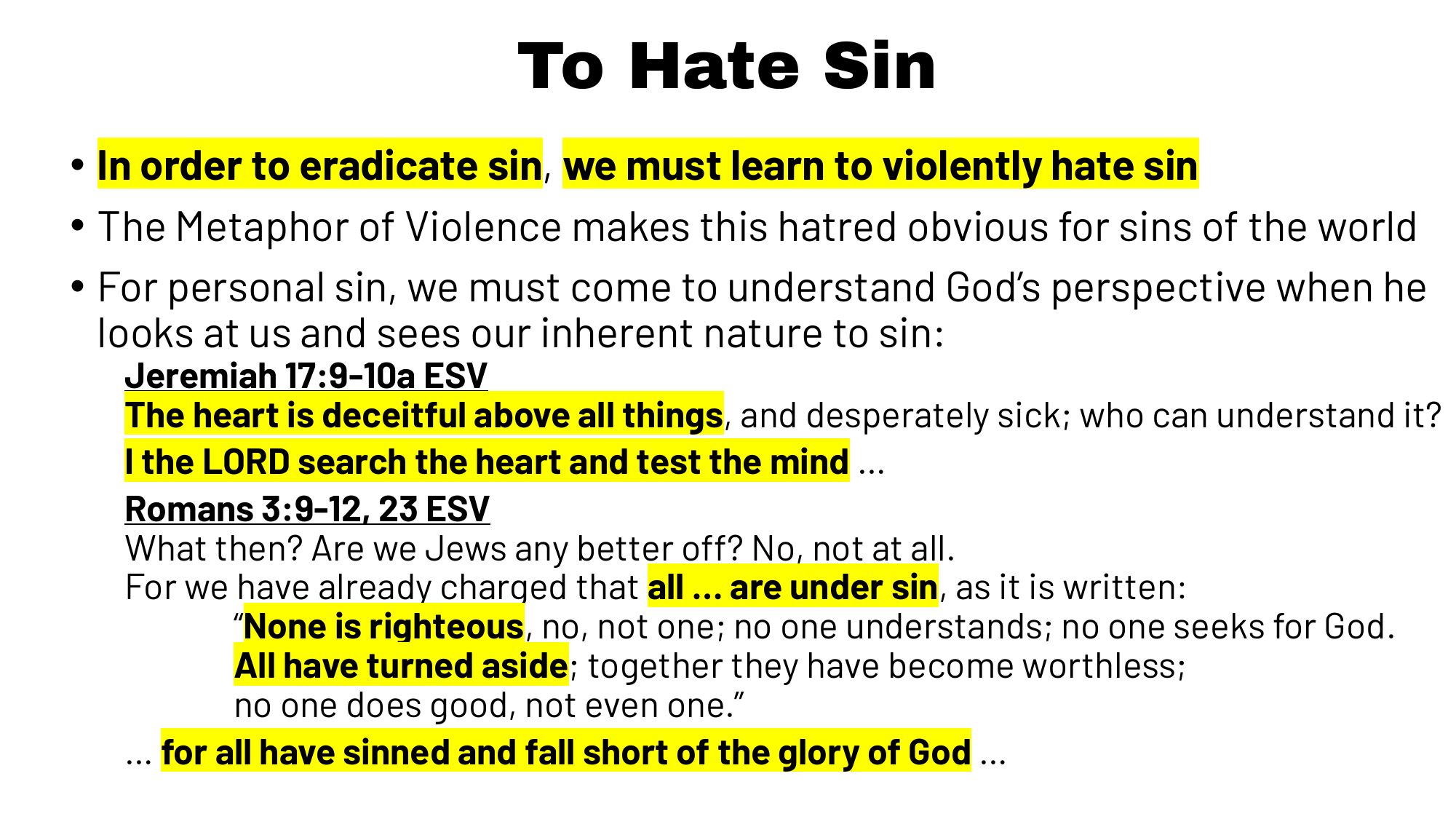

# To Hate Sin
In order to eradicate sin, we must learn to violently hate sin
The Metaphor of Violence makes this hatred obvious for sins of the world
For personal sin, we must come to understand God’s perspective when he looks at us and sees our inherent nature to sin:
Jeremiah 17:9-10a ESV
The heart is deceitful above all things, and desperately sick; who can understand it?
I the LORD search the heart and test the mind …
Romans 3:9-12, 23 ESV
What then? Are we Jews any better off? No, not at all.
For we have already charged that all … are under sin, as it is written:
	“None is righteous, no, not one; no one understands; no one seeks for God.
	All have turned aside; together they have become worthless;
	no one does good, not even one.”
… for all have sinned and fall short of the glory of God …